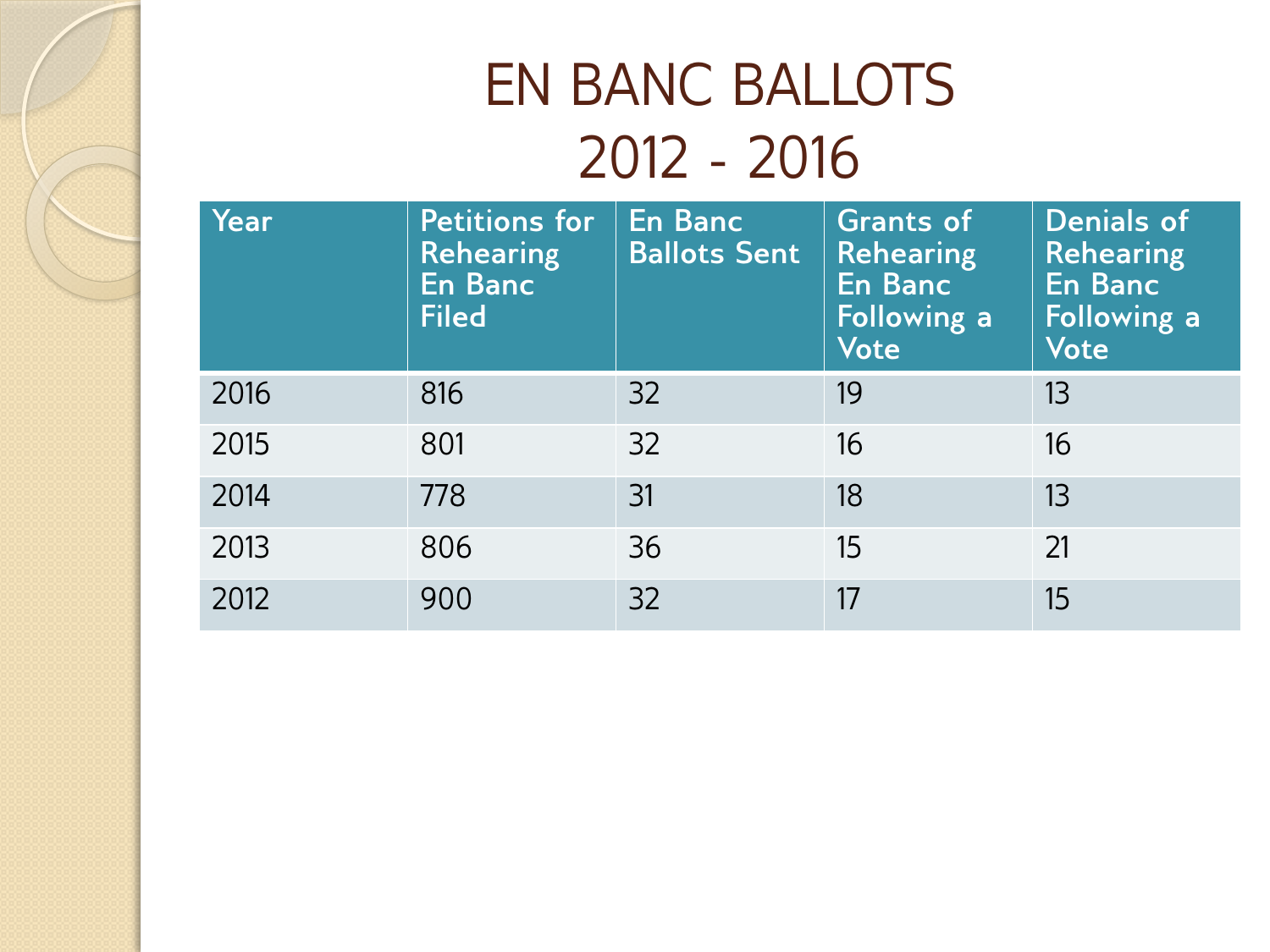

# EN BANC BALLOTS 2012 - 2016
| Year | Petitions for Rehearing En Banc Filed | En Banc Ballots Sent | Grants of Rehearing En Banc Following a Vote | Denials of Rehearing En Banc Following a Vote |
| --- | --- | --- | --- | --- |
| 2016 | 816 | 32 | 19 | 13 |
| 2015 | 801 | 32 | 16 | 16 |
| 2014 | 778 | 31 | 18 | 13 |
| 2013 | 806 | 36 | 15 | 21 |
| 2012 | 900 | 32 | 17 | 15 |